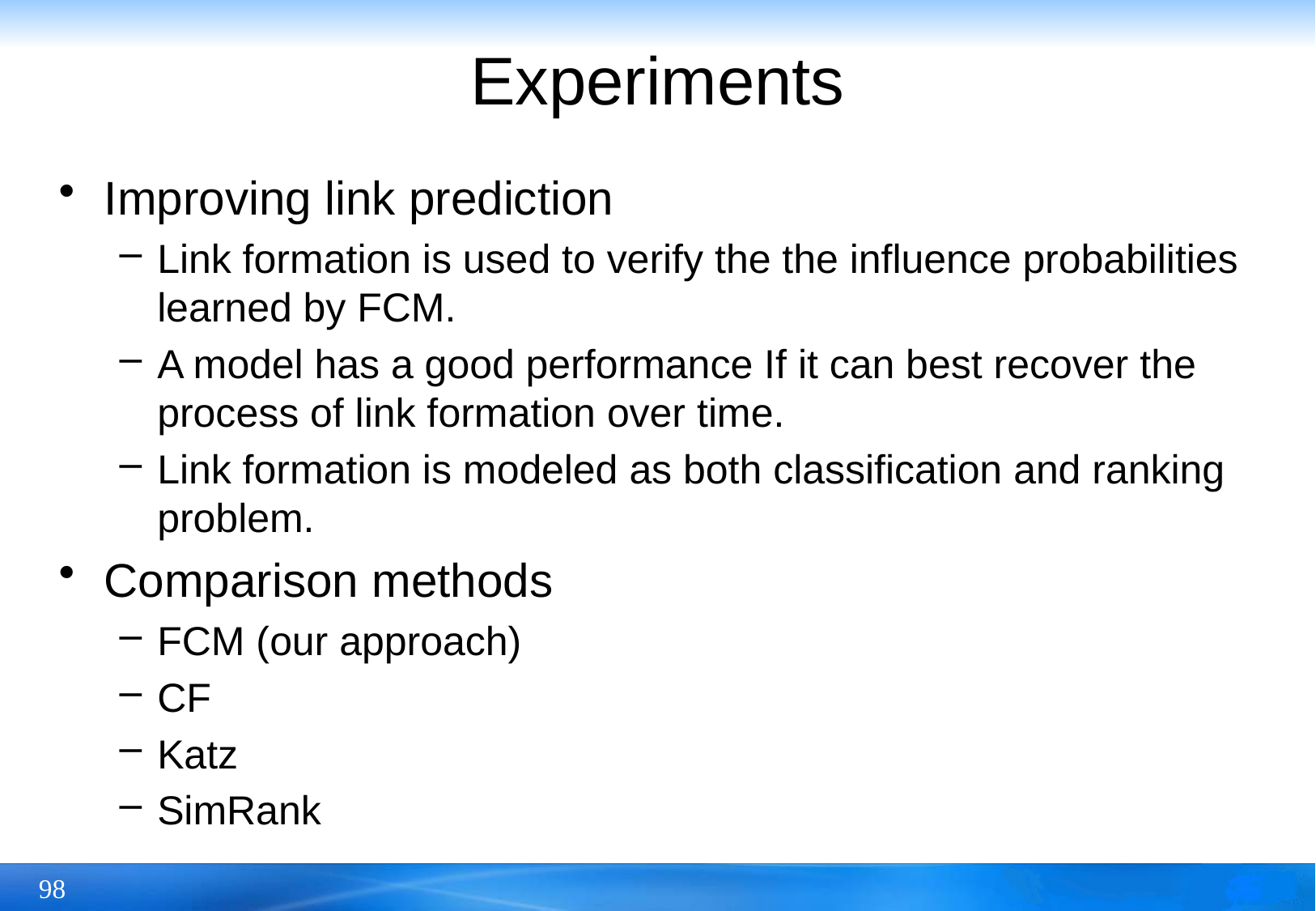

# Experiments
Improving link prediction
Link formation is used to verify the the influence probabilities learned by FCM.
A model has a good performance If it can best recover the process of link formation over time.
Link formation is modeled as both classification and ranking problem.
Comparison methods
FCM (our approach)
CF
Katz
SimRank